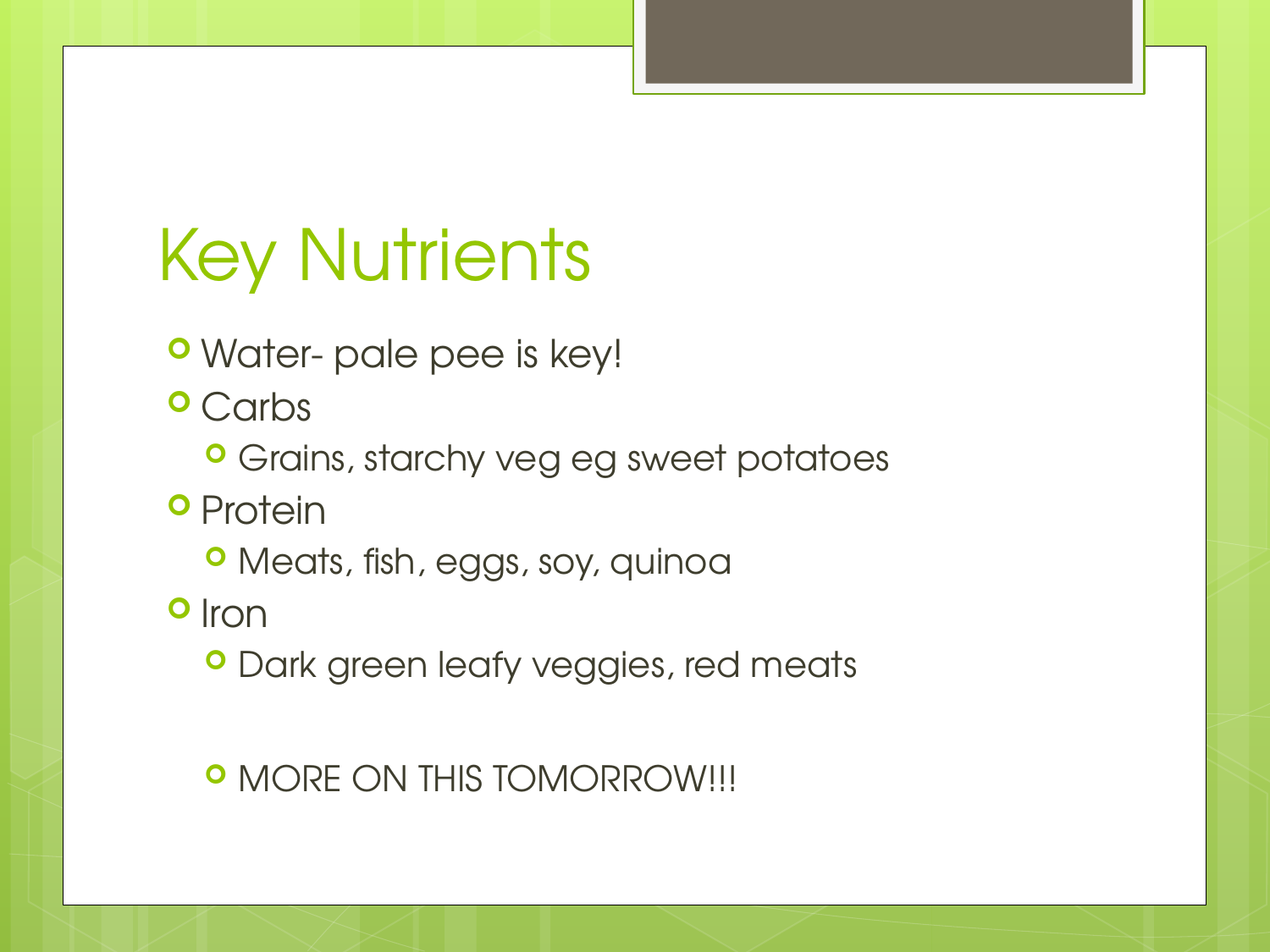

# Key Nutrients
Water- pale pee is key!
Carbs
Grains, starchy veg eg sweet potatoes
Protein
Meats, fish, eggs, soy, quinoa
Iron
Dark green leafy veggies, red meats

MORE ON THIS TOMORROW!!!